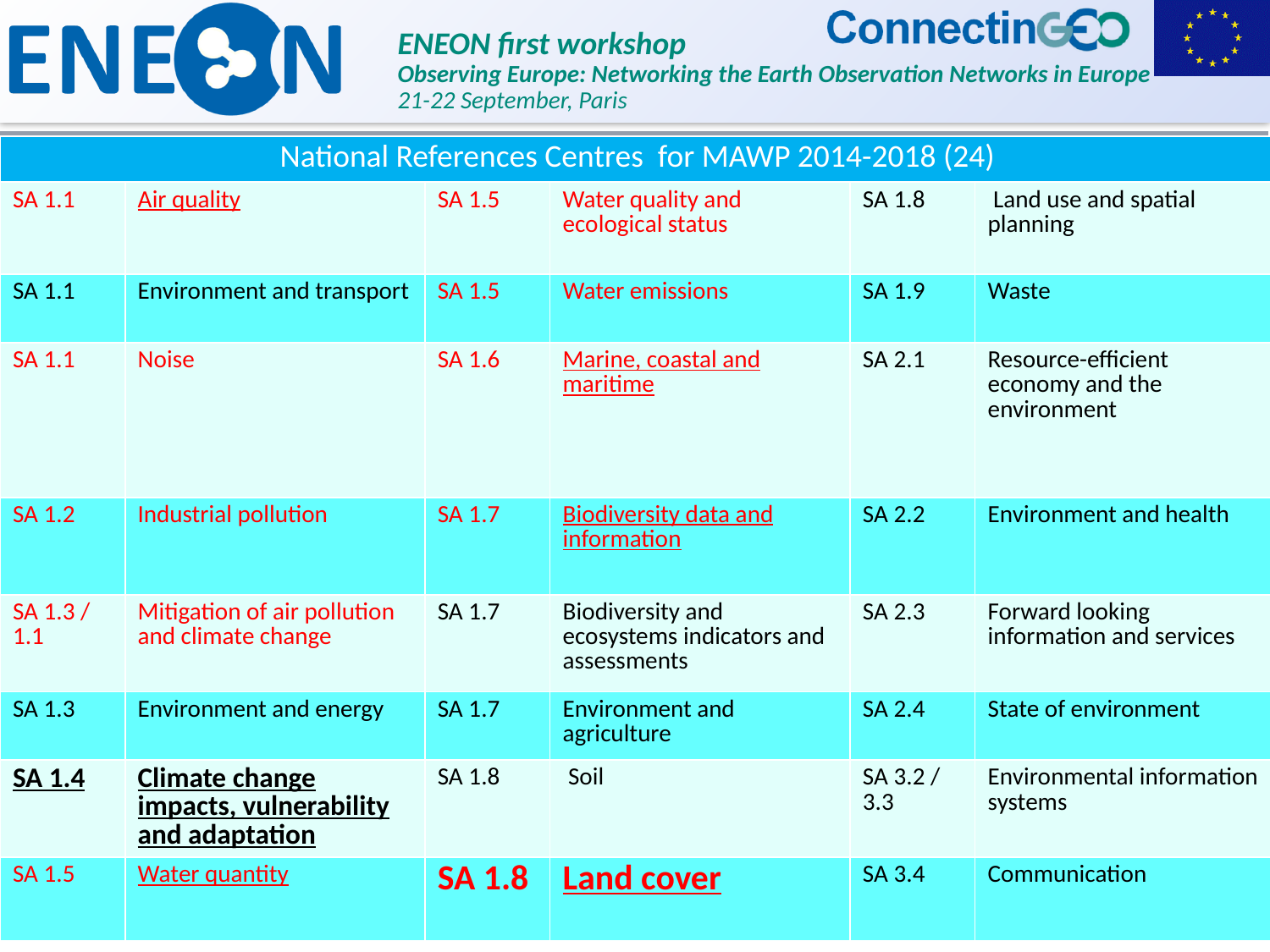

| National References Centres for MAWP 2014-2018 (24) |  |  |  |  |  |
| --- | --- | --- | --- | --- | --- |
| SA 1.1 | Air quality | SA 1.5 | Water quality and ecological status | SA 1.8 | Land use and spatial planning |
| SA 1.1 | Environment and transport | SA 1.5 | Water emissions | SA 1.9 | Waste |
| SA 1.1 | Noise | SA 1.6 | Marine, coastal and maritime | SA 2.1 | Resource-efficient economy and the environment |
| SA 1.2 | Industrial pollution | SA 1.7 | Biodiversity data and information | SA 2.2 | Environment and health |
| SA 1.3 / 1.1 | Mitigation of air pollution and climate change | SA 1.7 | Biodiversity and ecosystems indicators and assessments | SA 2.3 | Forward looking information and services |
| SA 1.3 | Environment and energy | SA 1.7 | Environment and agriculture | SA 2.4 | State of environment |
| SA 1.4 | Climate change impacts, vulnerability and adaptation | SA 1.8 | Soil | SA 3.2 / 3.3 | Environmental information systems |
| SA 1.5 | Water quantity | SA 1.8 | Land cover | SA 3.4 | Communication |